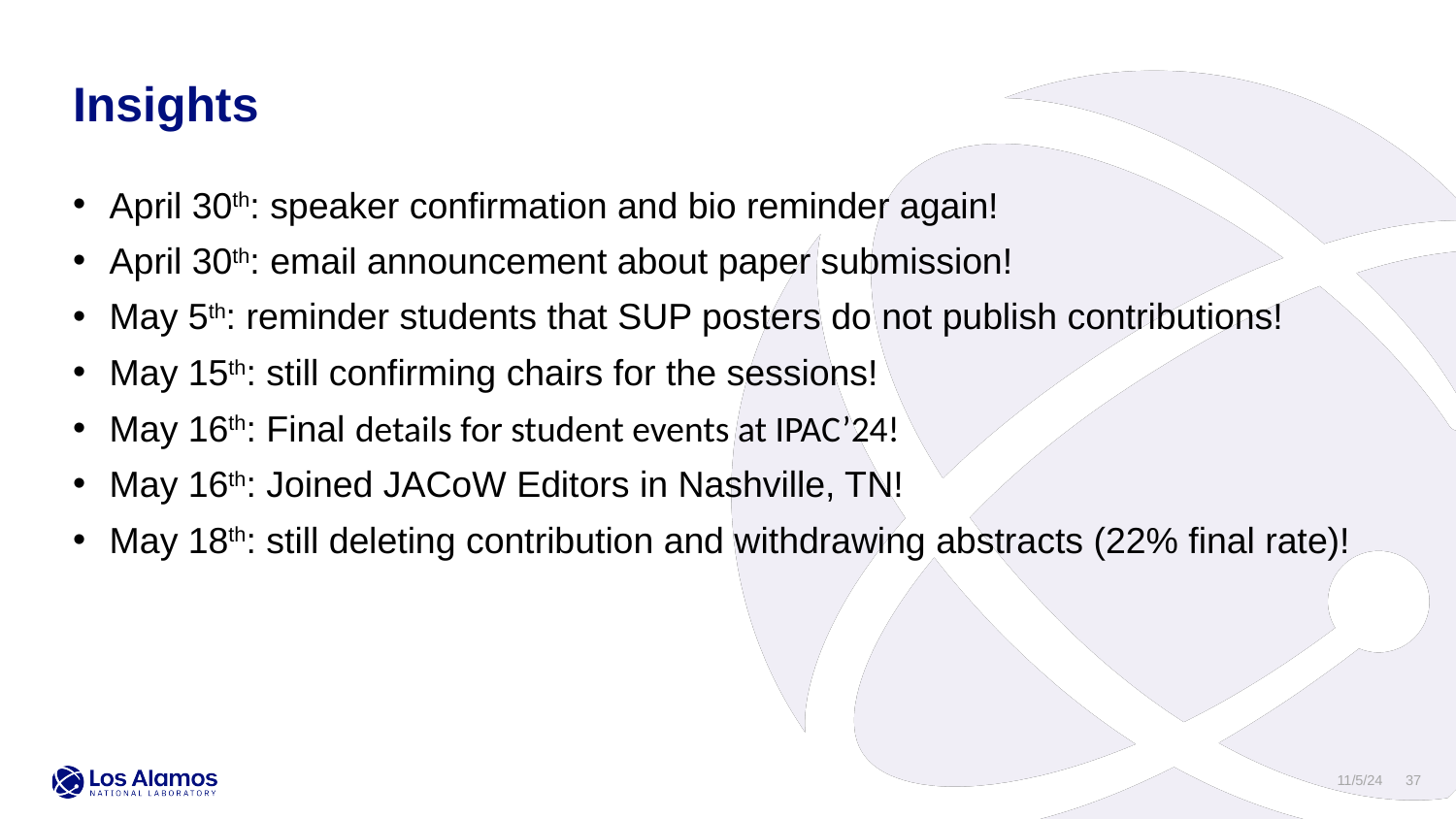

Insights
April 30th: speaker confirmation and bio reminder again!
April 30th: email announcement about paper submission!
May 5th: reminder students that SUP posters do not publish contributions!
May 15th: still confirming chairs for the sessions!
May 16th: Final details for student events at IPAC’24!
May 16th: Joined JACoW Editors in Nashville, TN!
May 18th: still deleting contribution and withdrawing abstracts (22% final rate)!